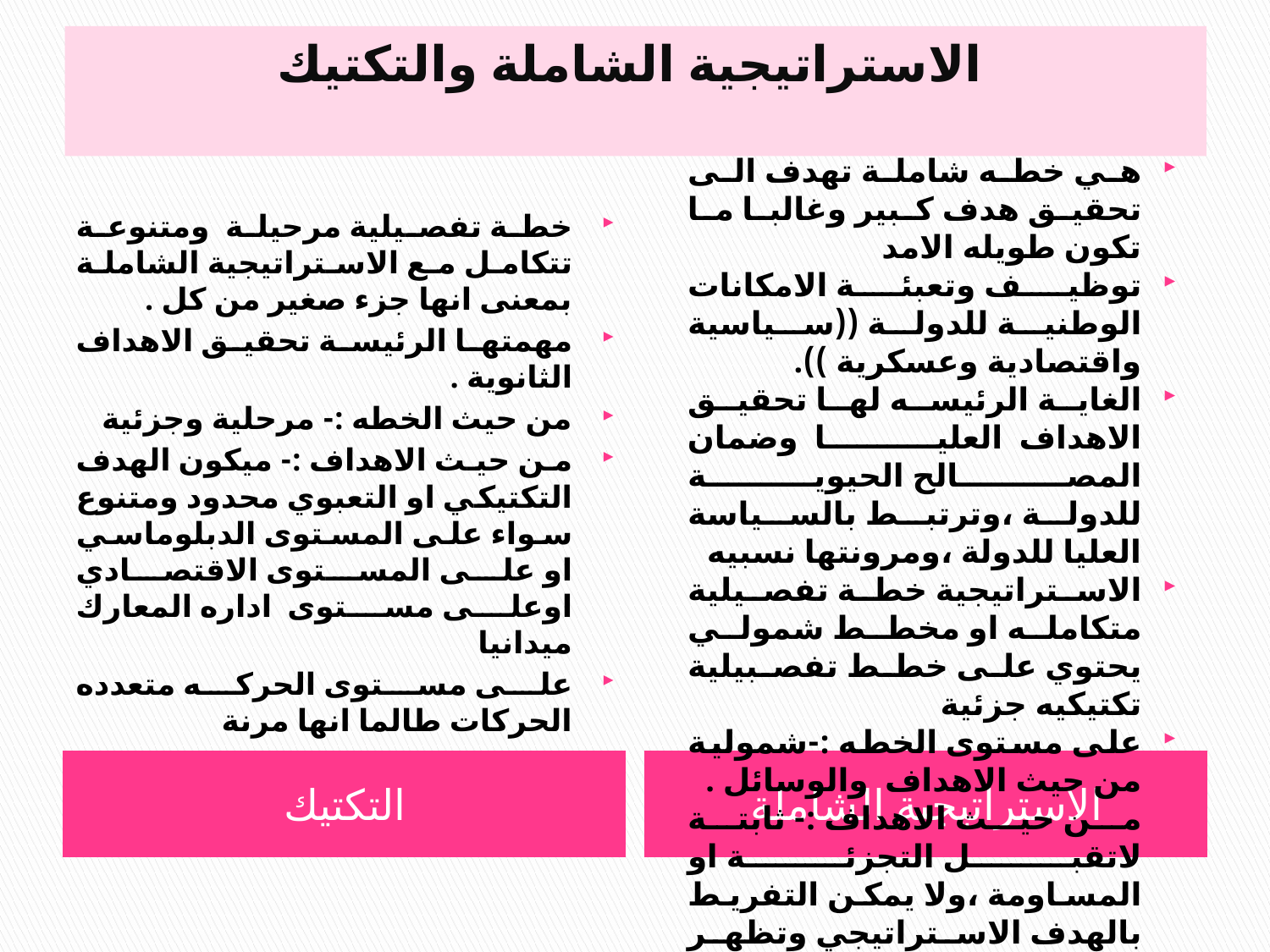

# الاستراتيجية الشاملة والتكتيك

هي خطه شاملة تهدف الى تحقيق هدف كبير وغالبا ما تكون طويله الامد
توظيف وتعبئة الامكانات الوطنية للدولة ((سياسية واقتصادية وعسكرية )).
الغاية الرئيسه لها تحقيق الاهداف  العليا  وضمان المصالح الحيوية للدولة ،وترتبط بالسياسة العليا للدولة ،ومرونتها نسبيه
الاستراتيجية خطة تفصيلية متكامله او مخطط شمولي يحتوي على خطط تفصبيلية تكتيكيه جزئية
على مستوى الخطه :-شمولية من حيث الاهداف  والوسائل .
من حيث الاهداف :- ثابتة لاتقبل التجزئة او المساومة ،ولا يمكن التفريط بالهدف الاستراتيجي وتظهر المرونه في الوسائل  .
من حيث الحركة:-  ثابتة  وضعيفة الحركة .

خطة تفصيلية مرحيلة  ومتنوعة تتكامل مع الاستراتيجية الشاملة بمعنى انها جزء صغير من كل .
مهمتها الرئيسة تحقيق الاهداف الثانوية .
من حيث الخطه :- مرحلية وجزئية
من حيث الاهداف :- ميكون الهدف التكتيكي او التعبوي محدود ومتنوع سواء على المستوى الدبلوماسي او على المستوى الاقتصادي اوعلى مستوى  اداره المعارك ميدانيا
على مستوى الحركه متعدده الحركات طالما انها مرنة
التكتيك
الاستراتيجية الشاملة